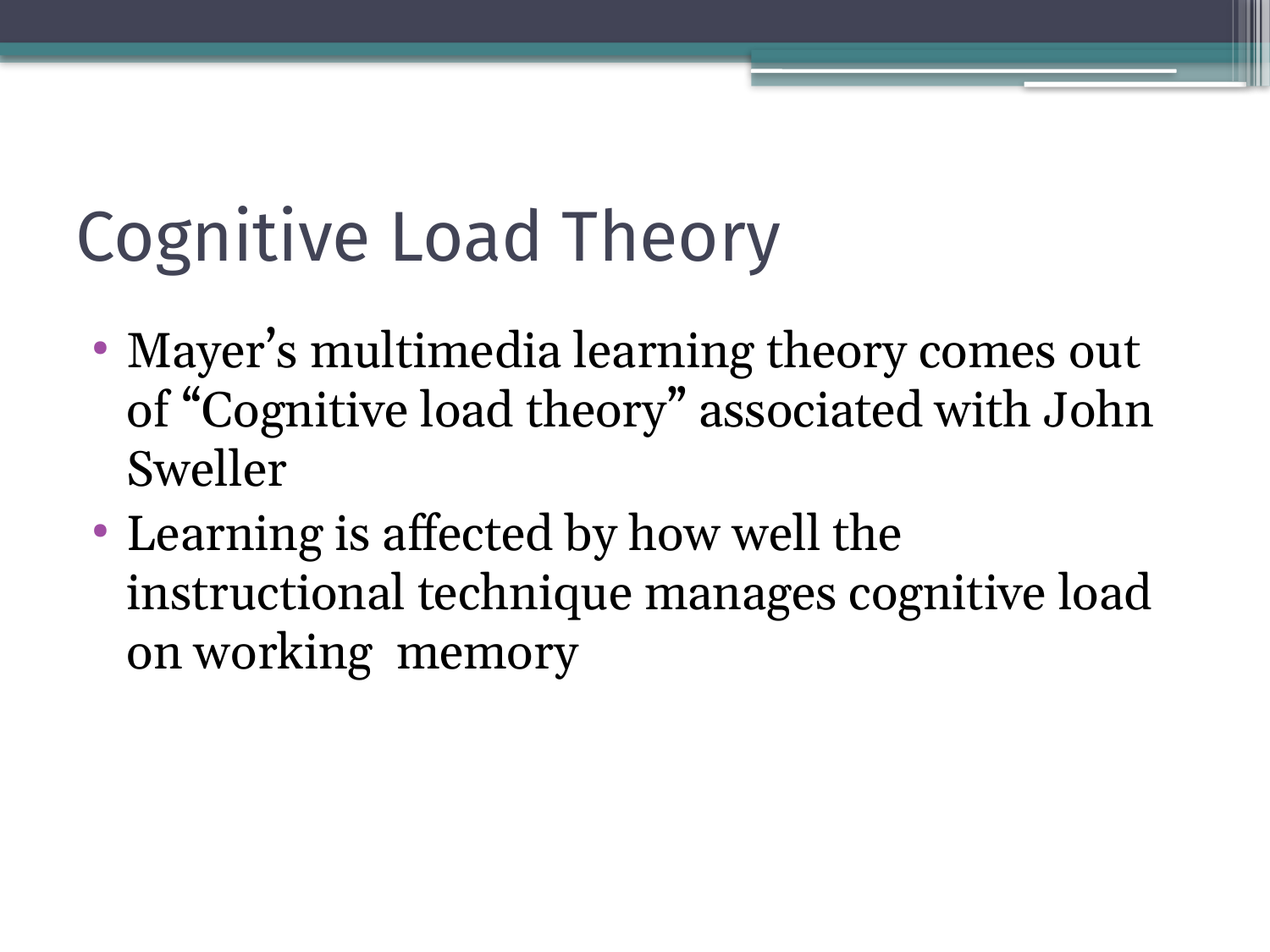

# Cognitive Load Theory
Mayer’s multimedia learning theory comes out of “Cognitive load theory” associated with John Sweller
Learning is affected by how well the instructional technique manages cognitive load on working  memory